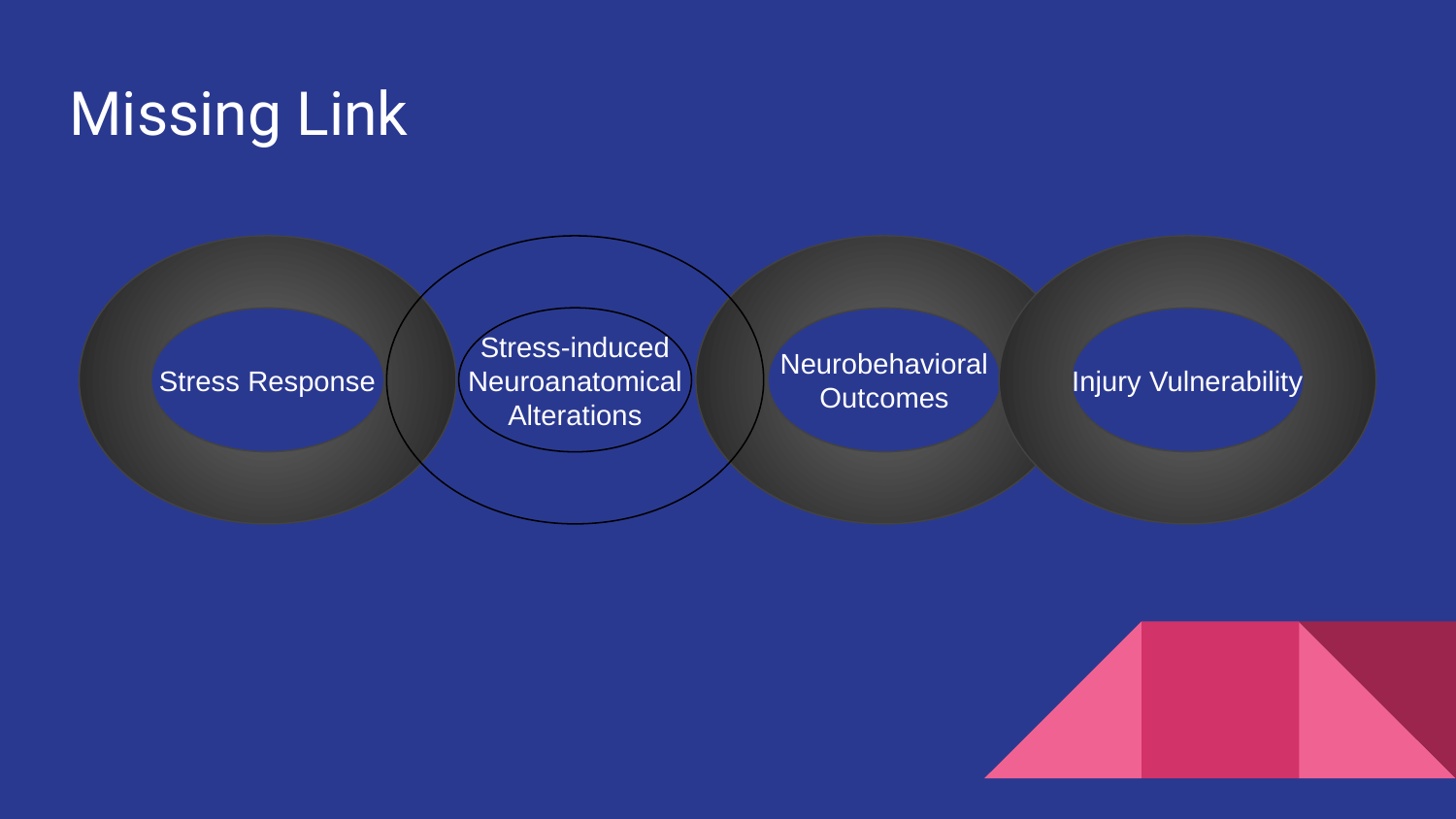

# Missing Link
Neurobehavioral Outcomes
Stress Response
Stress-induced Neuroanatomical Alterations
Injury Vulnerability